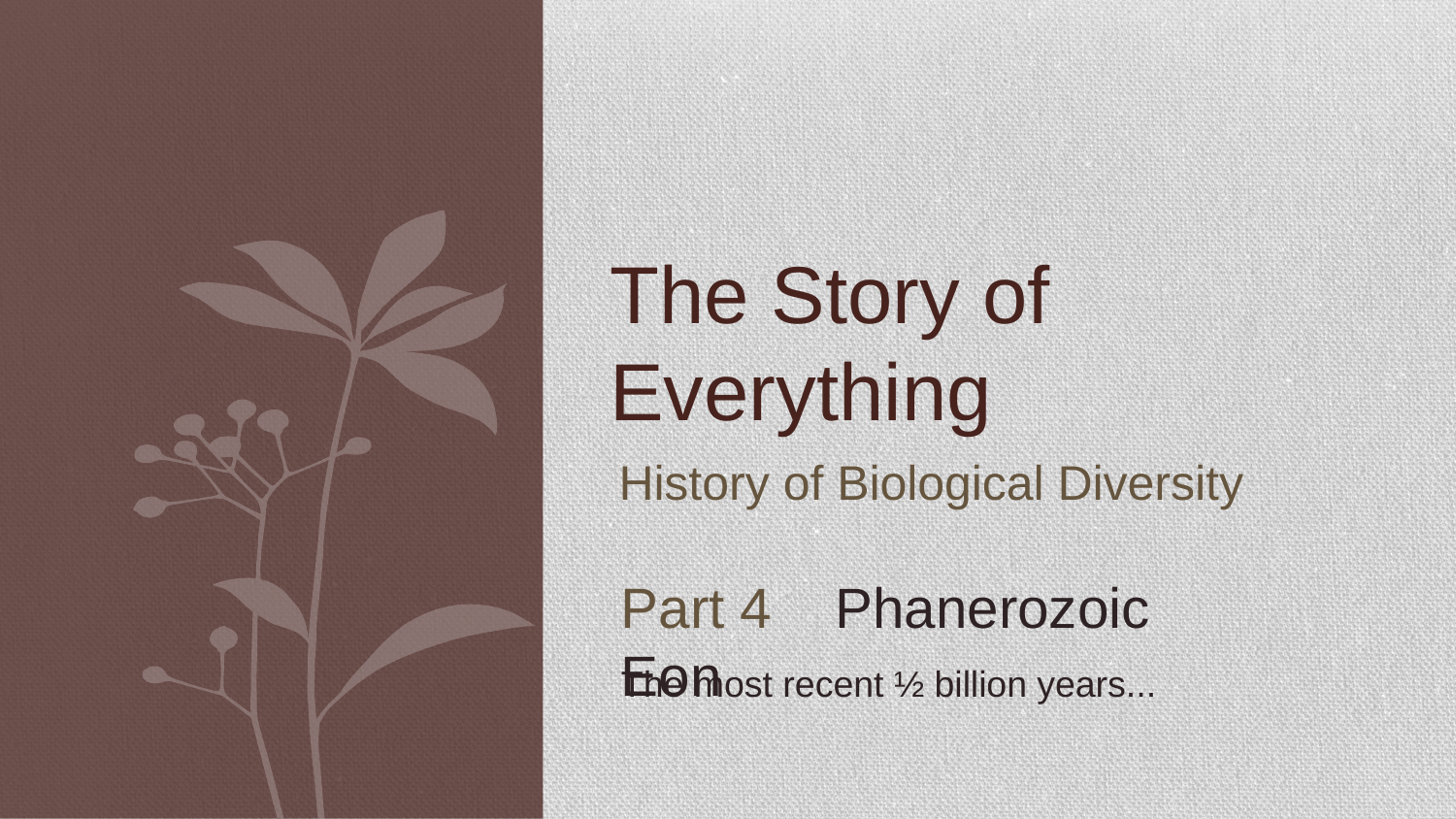

# The Story of Everything
History of Biological Diversity
Part 4    Phanerozoic Eon
The most recent ½ billion years...